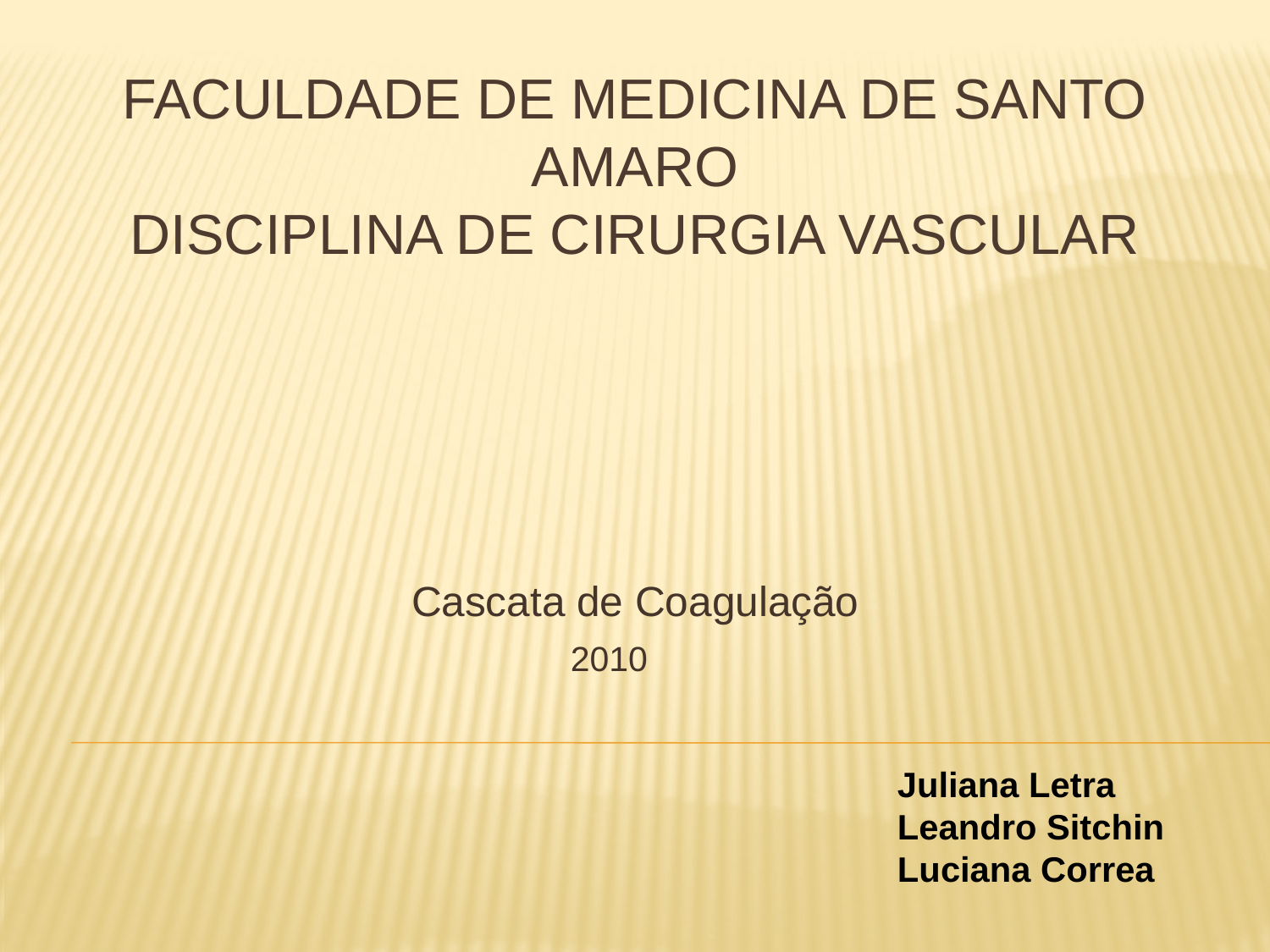

# Faculdade de Medicina de Santo Amaro Disciplina de Cirurgia Vascular

Cascata de Coagulação
2010
Juliana Letra
Leandro Sitchin
Luciana Correa